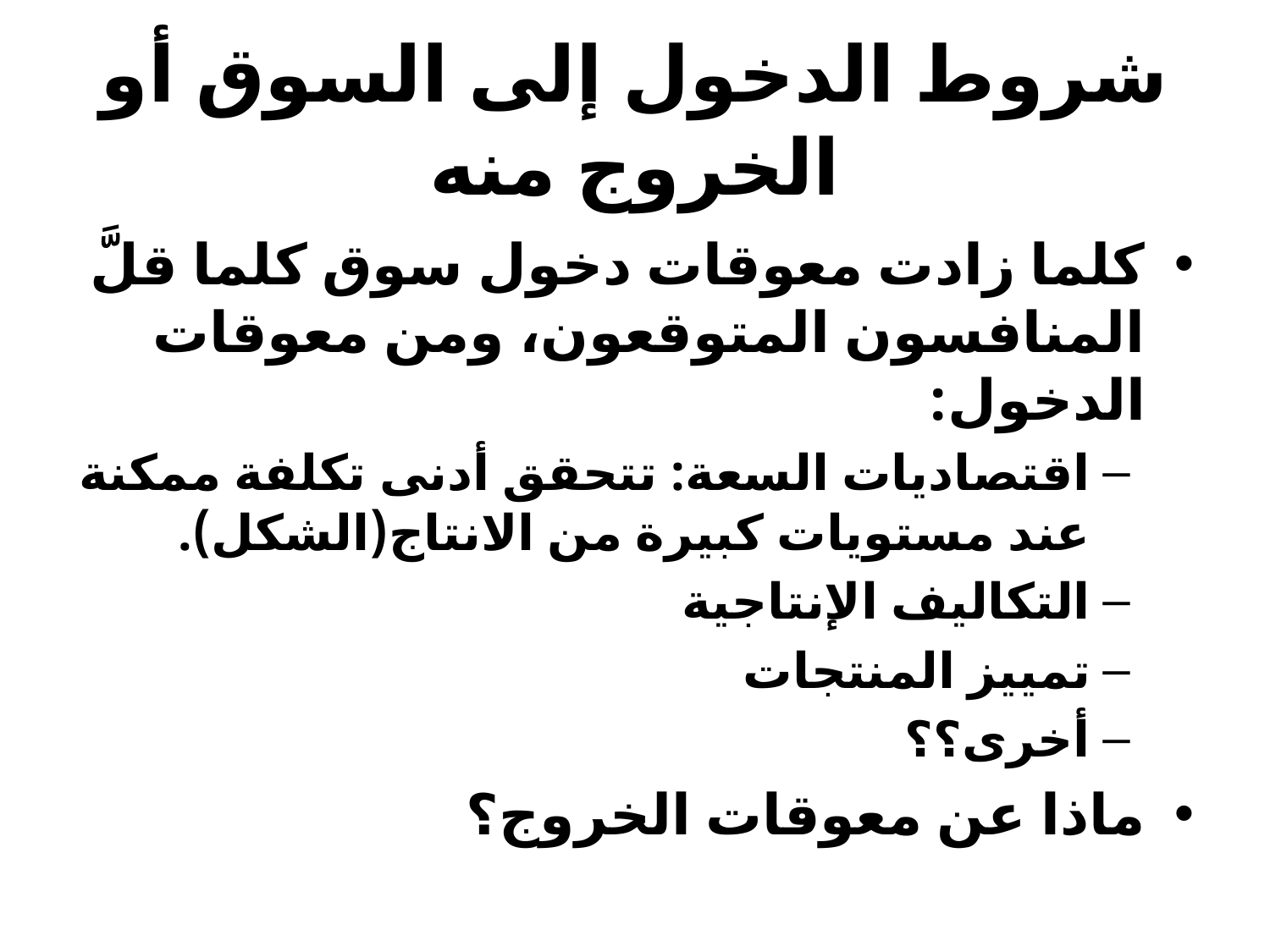

# شروط الدخول إلى السوق أو الخروج منه
كلما زادت معوقات دخول سوق كلما قلَّ المنافسون المتوقعون، ومن معوقات الدخول:
اقتصاديات السعة: تتحقق أدنى تكلفة ممكنة عند مستويات كبيرة من الانتاج(الشكل).
التكاليف الإنتاجية
تمييز المنتجات
أخرى؟؟
ماذا عن معوقات الخروج؟